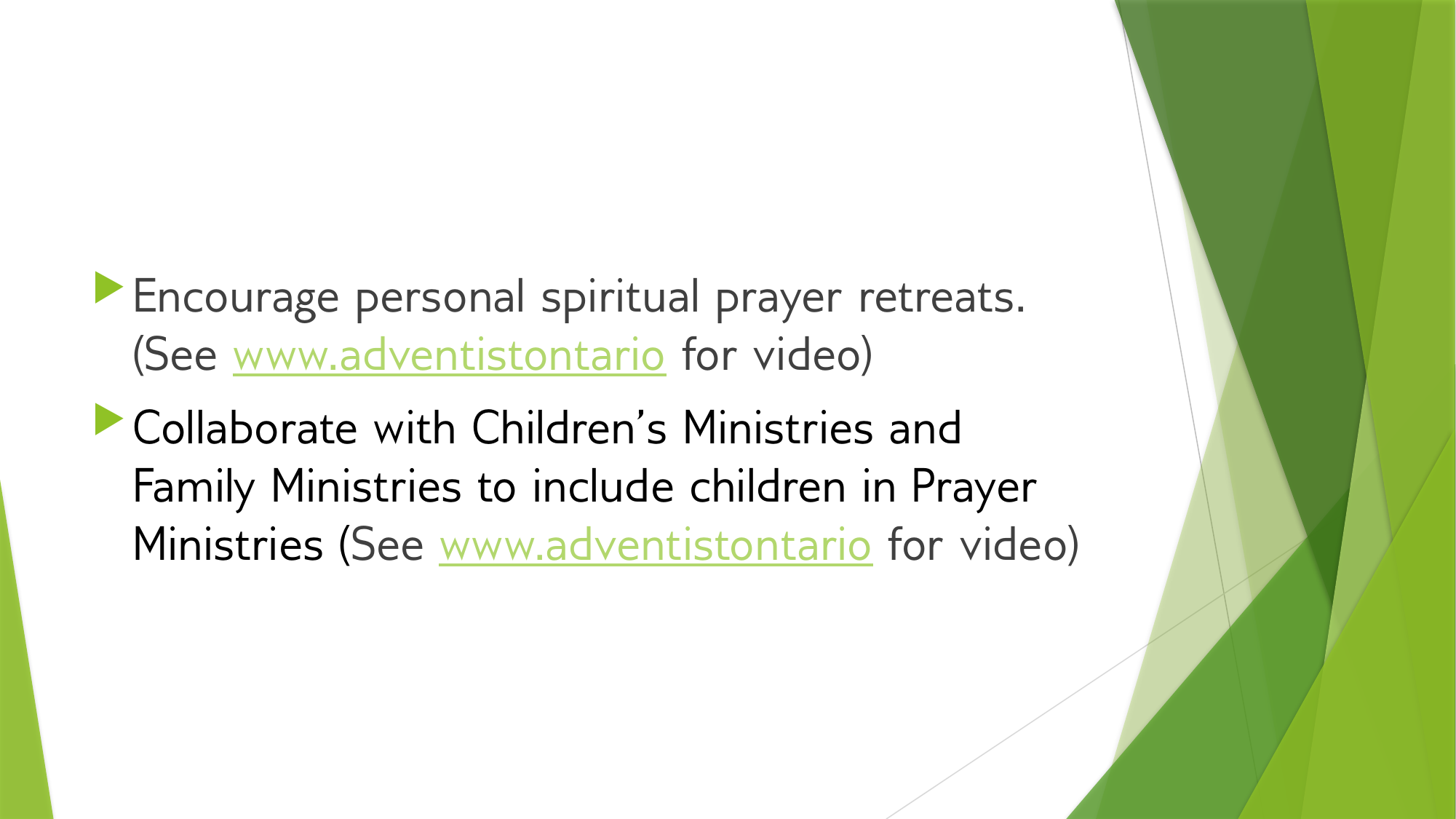

#
Encourage personal spiritual prayer retreats. (See www.adventistontario for video)
Collaborate with Children’s Ministries and Family Ministries to include children in Prayer Ministries (See www.adventistontario for video)